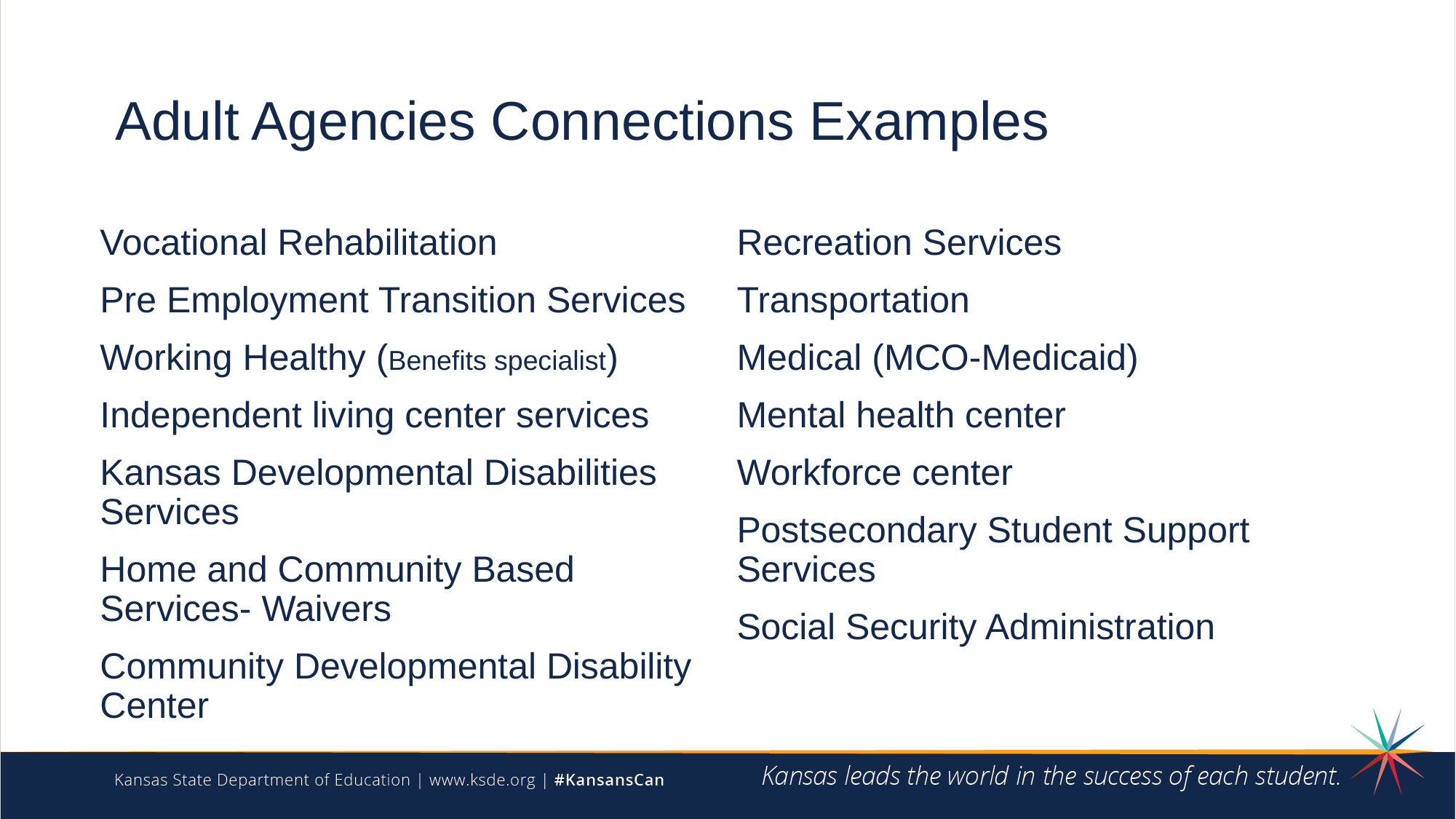

# Adult Agencies Connections Examples
Vocational Rehabilitation
Pre Employment Transition Services
Working Healthy (Benefits specialist)
Independent living center services
Kansas Developmental Disabilities Services
Home and Community Based Services- Waivers
Community Developmental Disability Center

Recreation Services
Transportation
Medical (MCO-Medicaid)
Mental health center
Workforce center
Postsecondary Student Support Services
Social Security Administration